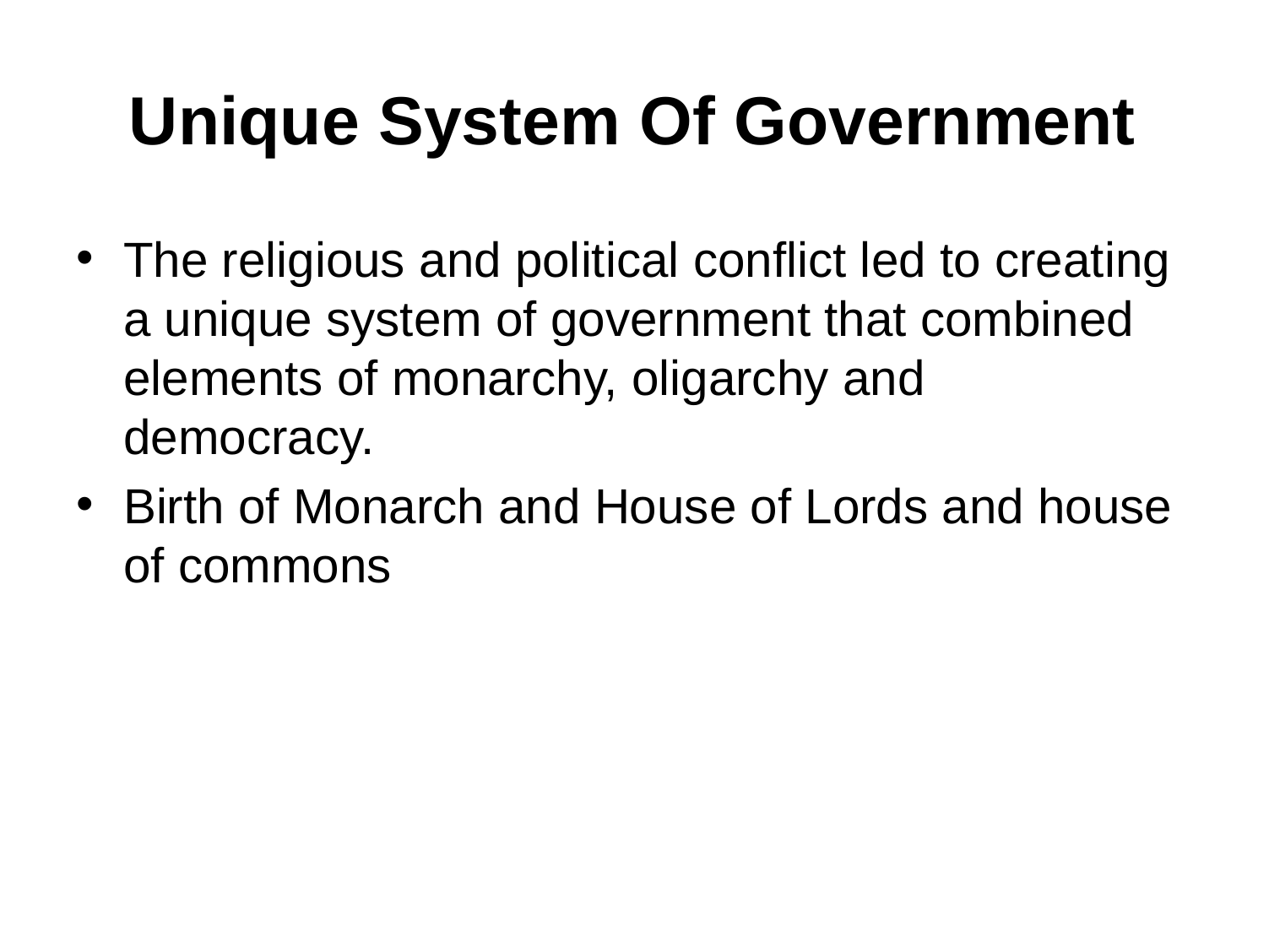

# Unique System Of Government
The religious and political conflict led to creating a unique system of government that combined elements of monarchy, oligarchy and democracy.
Birth of Monarch and House of Lords and house of commons